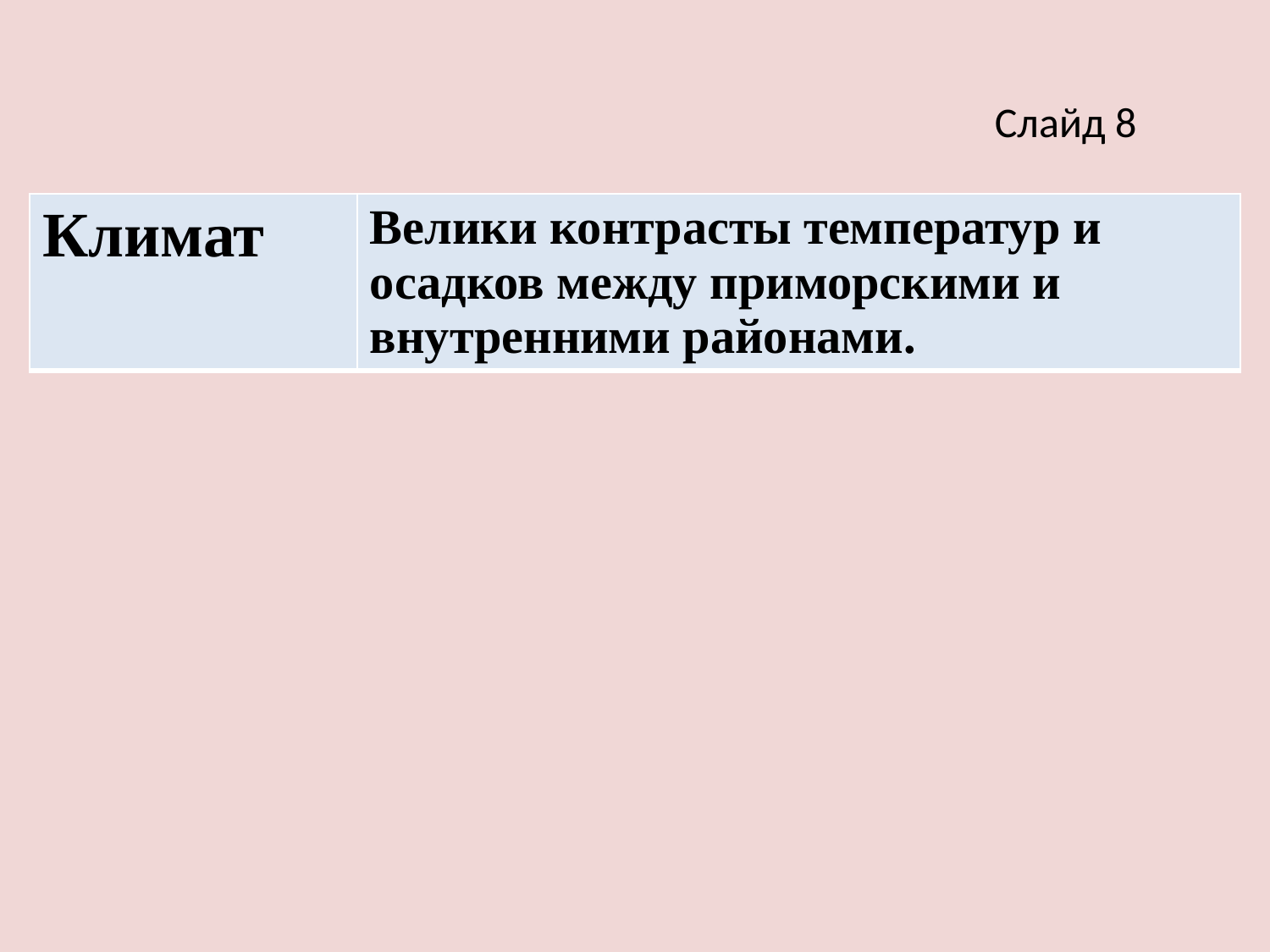

Слайд 8
| Климат | Велики контрасты температур и осадков между приморскими и внутренними районами. |
| --- | --- |